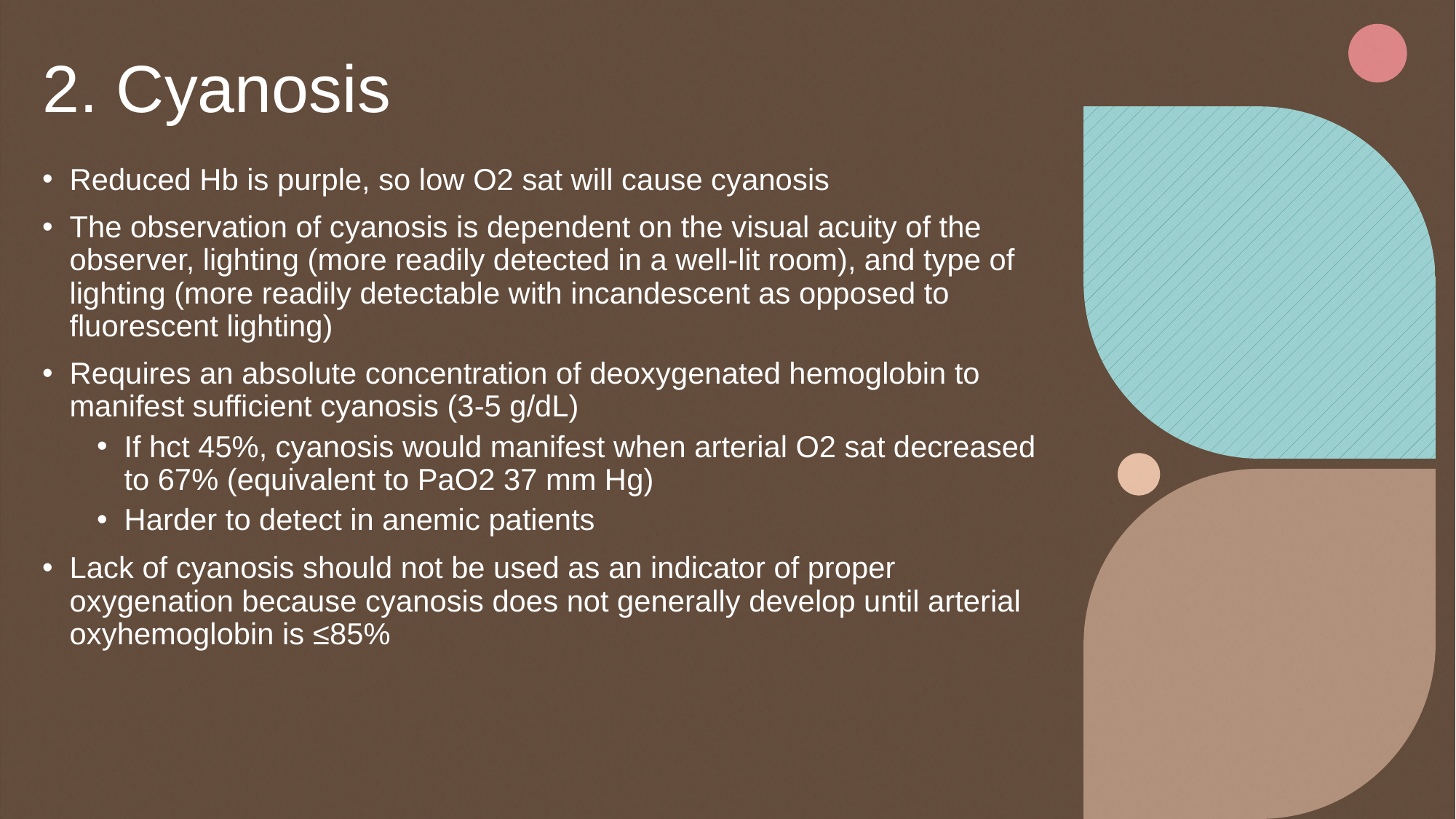

# 2. Cyanosis

Reduced Hb is purple, so low O2 sat will cause cyanosis
The observation of cyanosis is dependent on the visual acuity of the observer, lighting (more readily detected in a well-lit room), and type of lighting (more readily detectable with incandescent as opposed to fluorescent lighting)
Requires an absolute concentration of deoxygenated hemoglobin to manifest sufficient cyanosis (3-5 g/dL)
If hct 45%, cyanosis would manifest when arterial O2 sat decreased to 67% (equivalent to PaO2 37 mm Hg)
Harder to detect in anemic patients
Lack of cyanosis should not be used as an indicator of proper oxygenation because cyanosis does not generally develop until arterial oxyhemoglobin is ≤85%